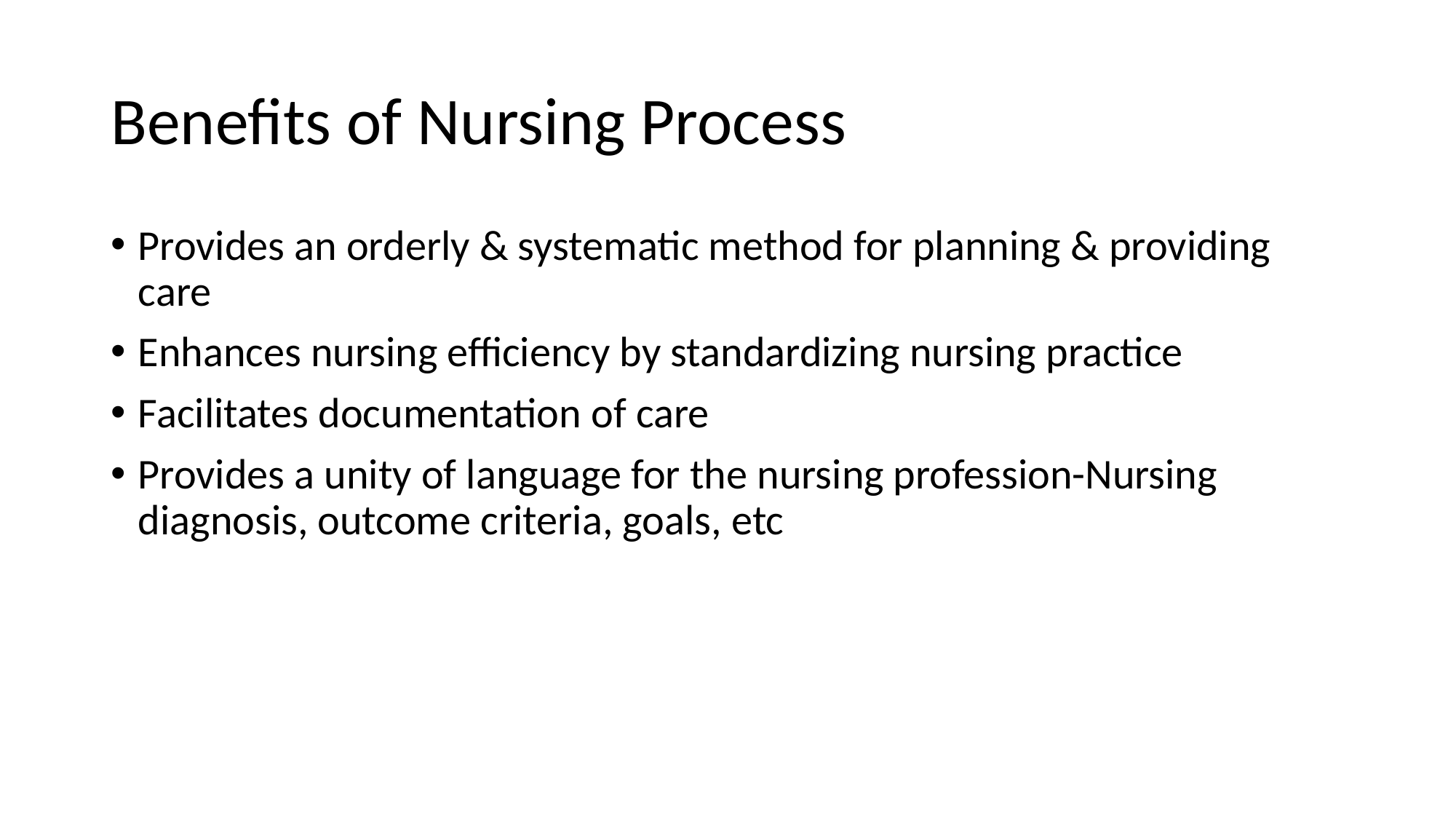

# Benefits of Nursing Process
Provides an orderly & systematic method for planning & providing care
Enhances nursing efficiency by standardizing nursing practice
Facilitates documentation of care
Provides a unity of language for the nursing profession-Nursing diagnosis, outcome criteria, goals, etc